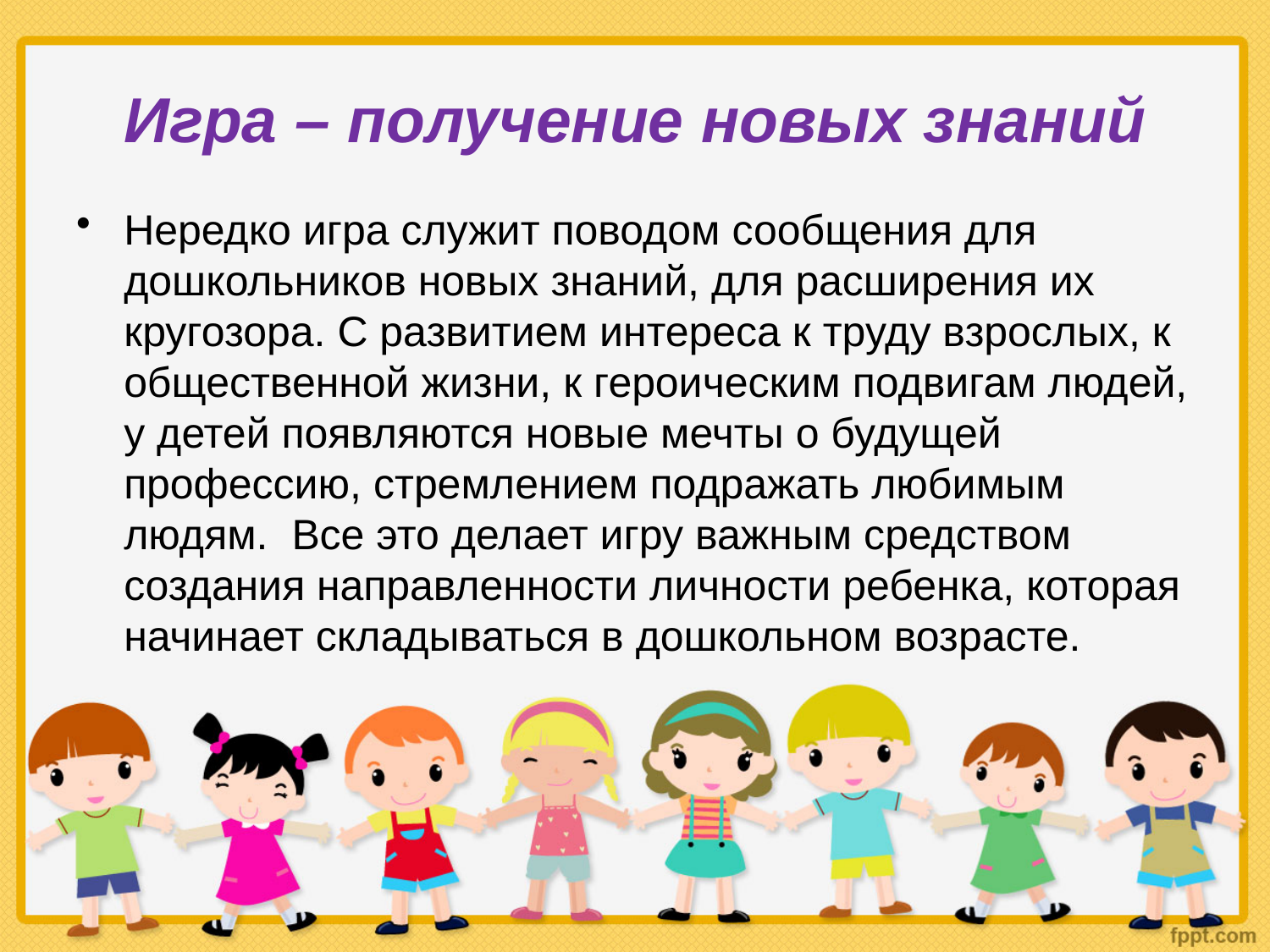

# Игра – получение новых знаний
Нередко игра служит поводом сообщения для дошкольников новых знаний, для расширения их кругозора. С развитием интереса к труду взрослых, к общественной жизни, к героическим подвигам людей, у детей появляются новые мечты о будущей профессию, стремлением подражать любимым людям.  Все это делает игру важным средством создания направленности личности ребенка, которая начинает складываться в дошкольном возрасте.